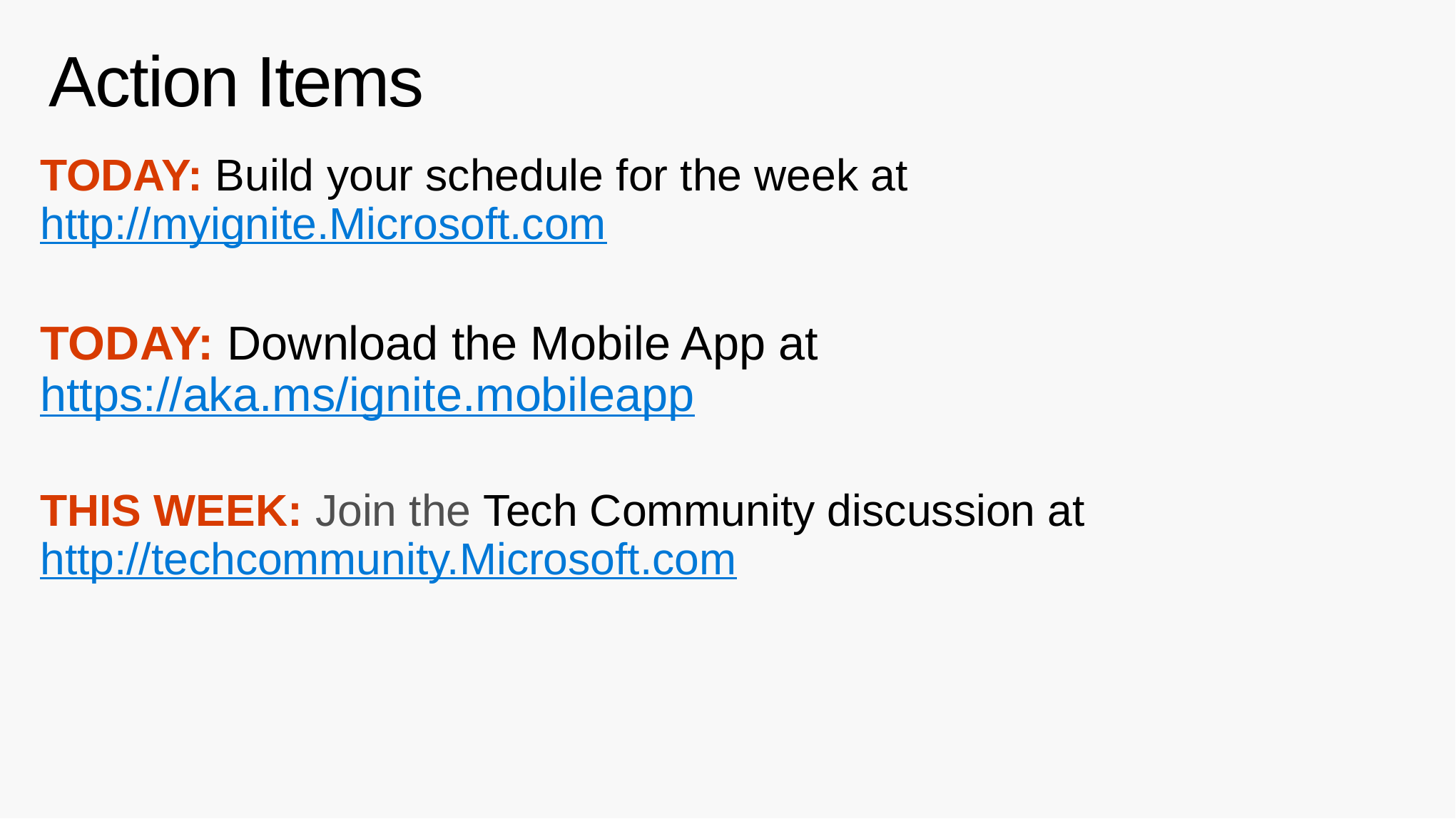

# Action Items
TODAY: Build your schedule for the week at http://myignite.Microsoft.com

TODAY: Download the Mobile App at https://aka.ms/ignite.mobileapp

THIS WEEK: Join the Tech Community discussion at http://techcommunity.Microsoft.com